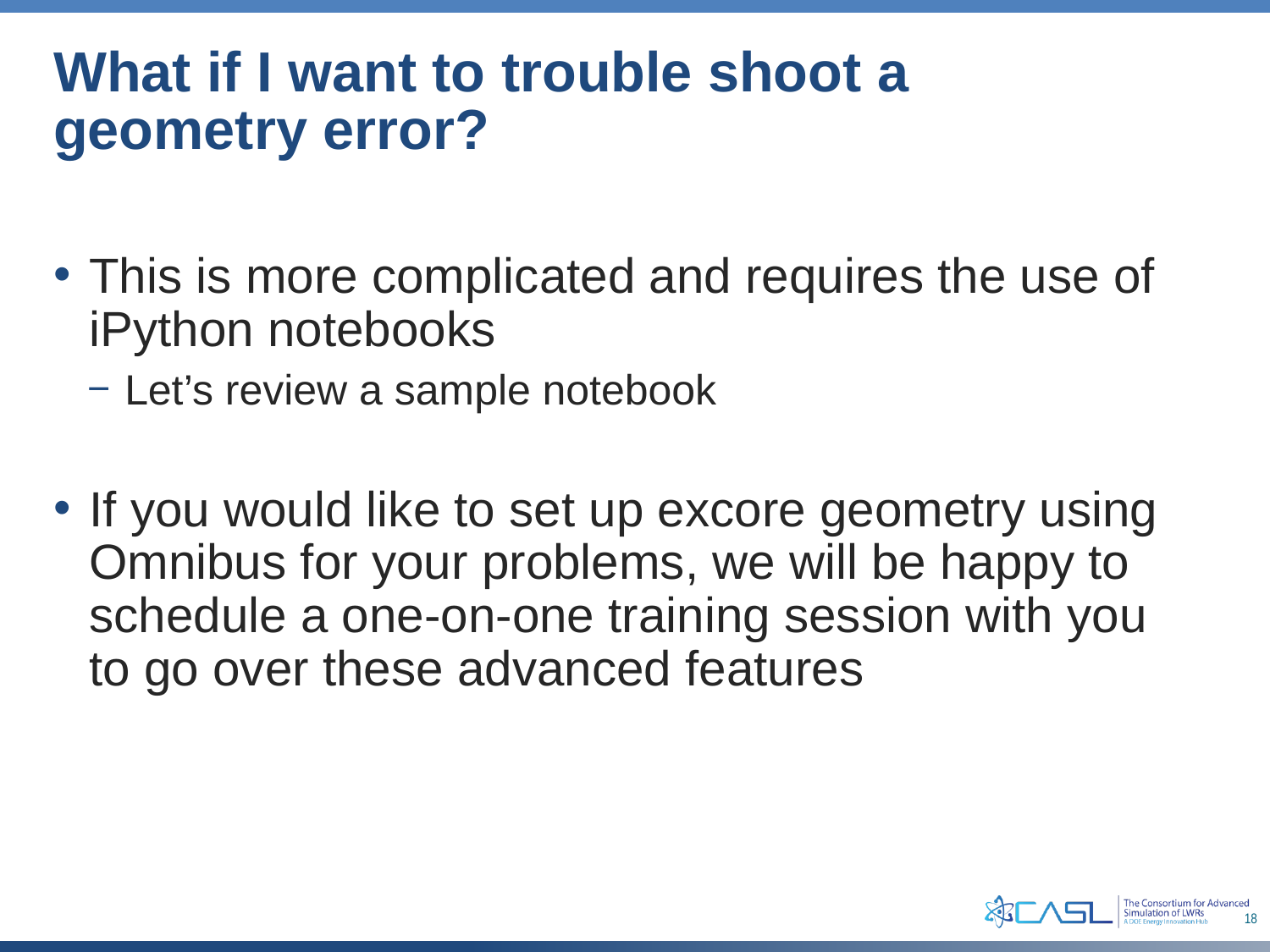

# What if I want to trouble shoot a geometry error?
This is more complicated and requires the use of iPython notebooks
Let’s review a sample notebook

If you would like to set up excore geometry using Omnibus for your problems, we will be happy to schedule a one-on-one training session with you to go over these advanced features